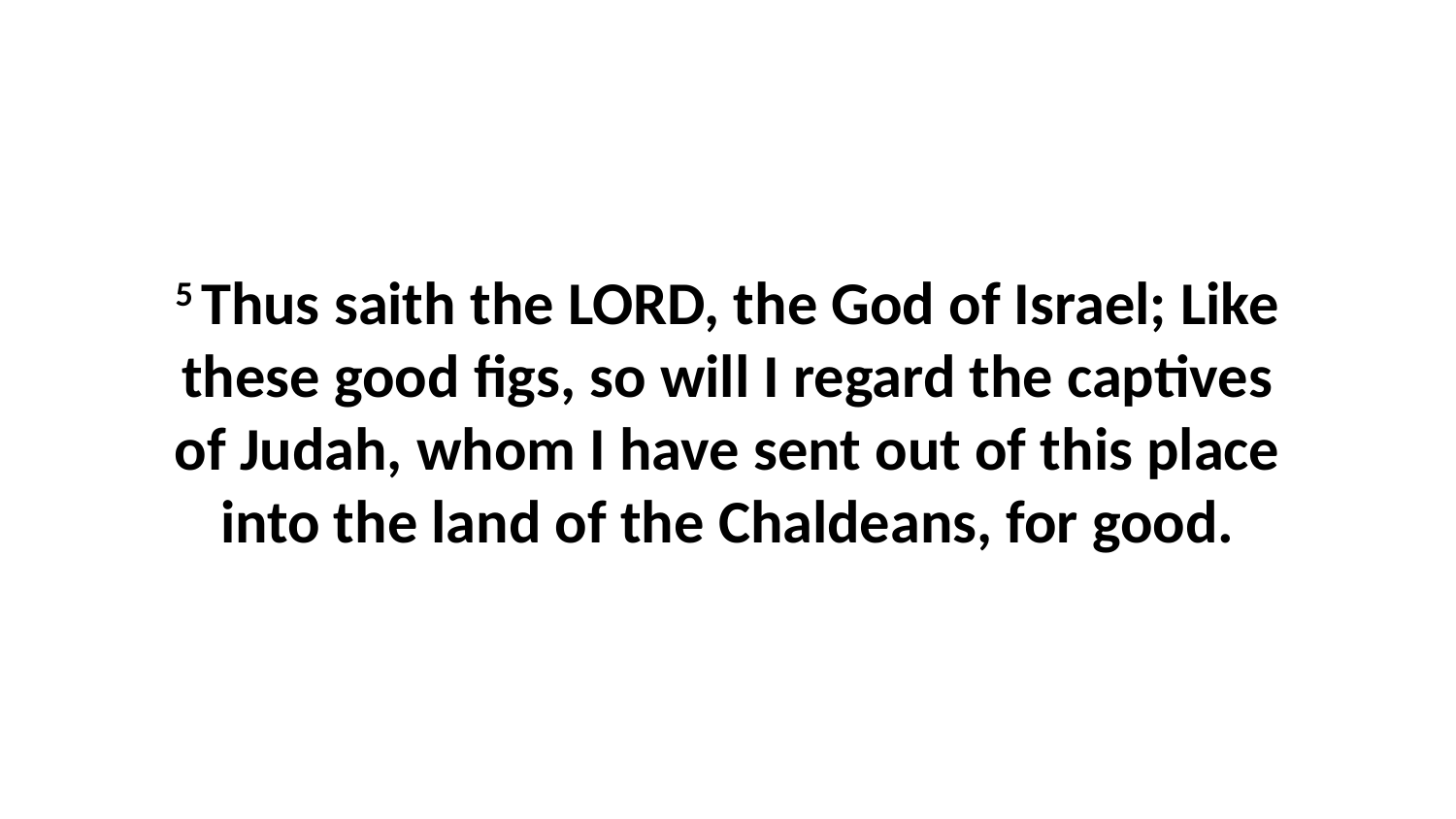

5 Thus saith the LORD, the God of Israel; Like these good figs, so will I regard the captives of Judah, whom I have sent out of this place into the land of the Chaldeans, for good.